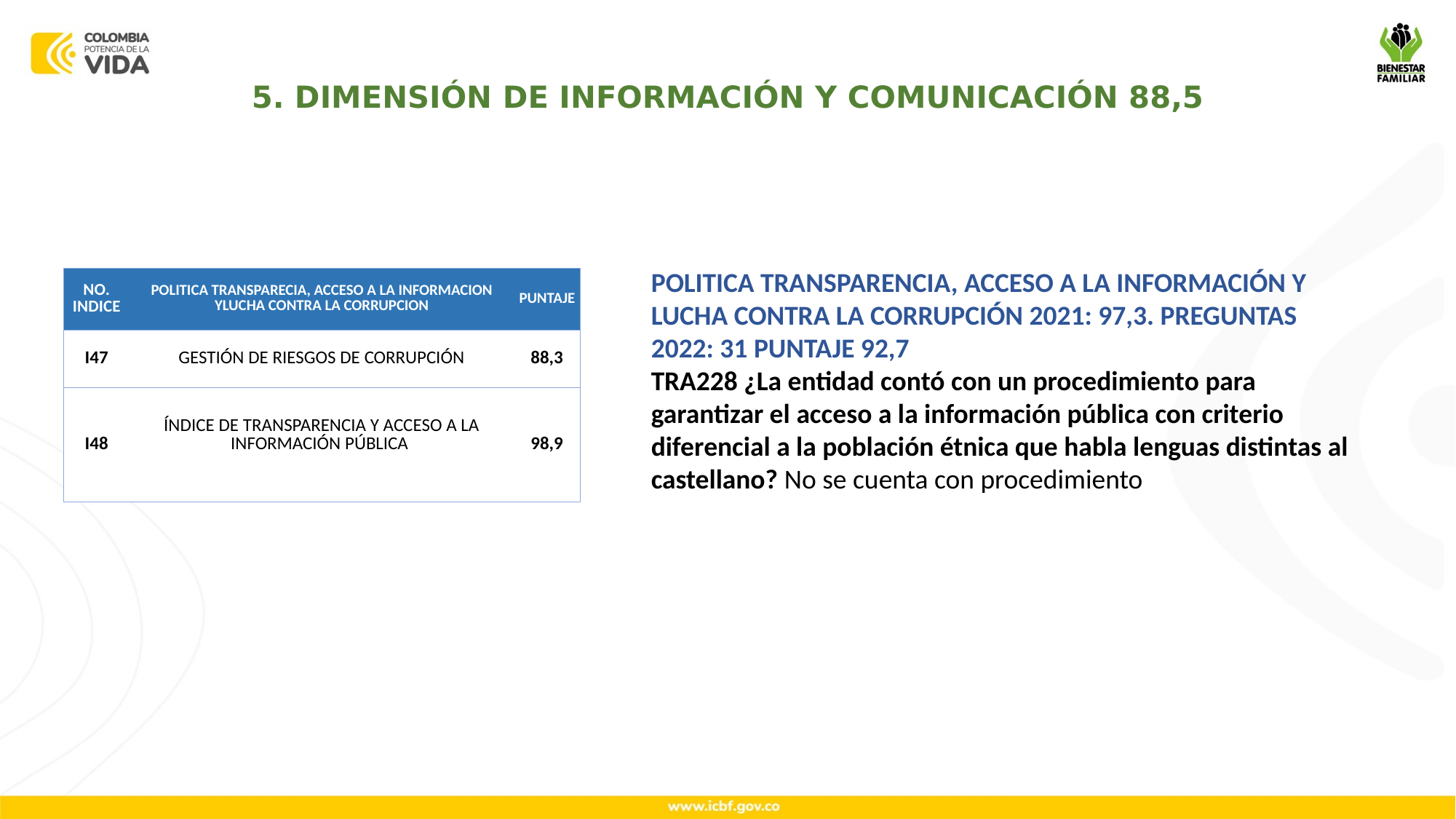

5. DIMENSIÓN DE INFORMACIÓN Y COMUNICACIÓN 88,5
POLITICA TRANSPARENCIA, ACCESO A LA INFORMACIÓN Y LUCHA CONTRA LA CORRUPCIÓN 2021: 97,3. PREGUNTAS 2022: 31 PUNTAJE 92,7
TRA228 ¿La entidad contó con un procedimiento para garantizar el acceso a la información pública con criterio diferencial a la población étnica que habla lenguas distintas al castellano? No se cuenta con procedimiento
| NO. INDICE | POLITICA TRANSPARECIA, ACCESO A LA INFORMACION YLUCHA CONTRA LA CORRUPCION | PUNTAJE |
| --- | --- | --- |
| I47 | GESTIÓN DE RIESGOS DE CORRUPCIÓN | 88,3 |
| I48 | ÍNDICE DE TRANSPARENCIA Y ACCESO A LA INFORMACIÓN PÚBLICA | 98,9 |